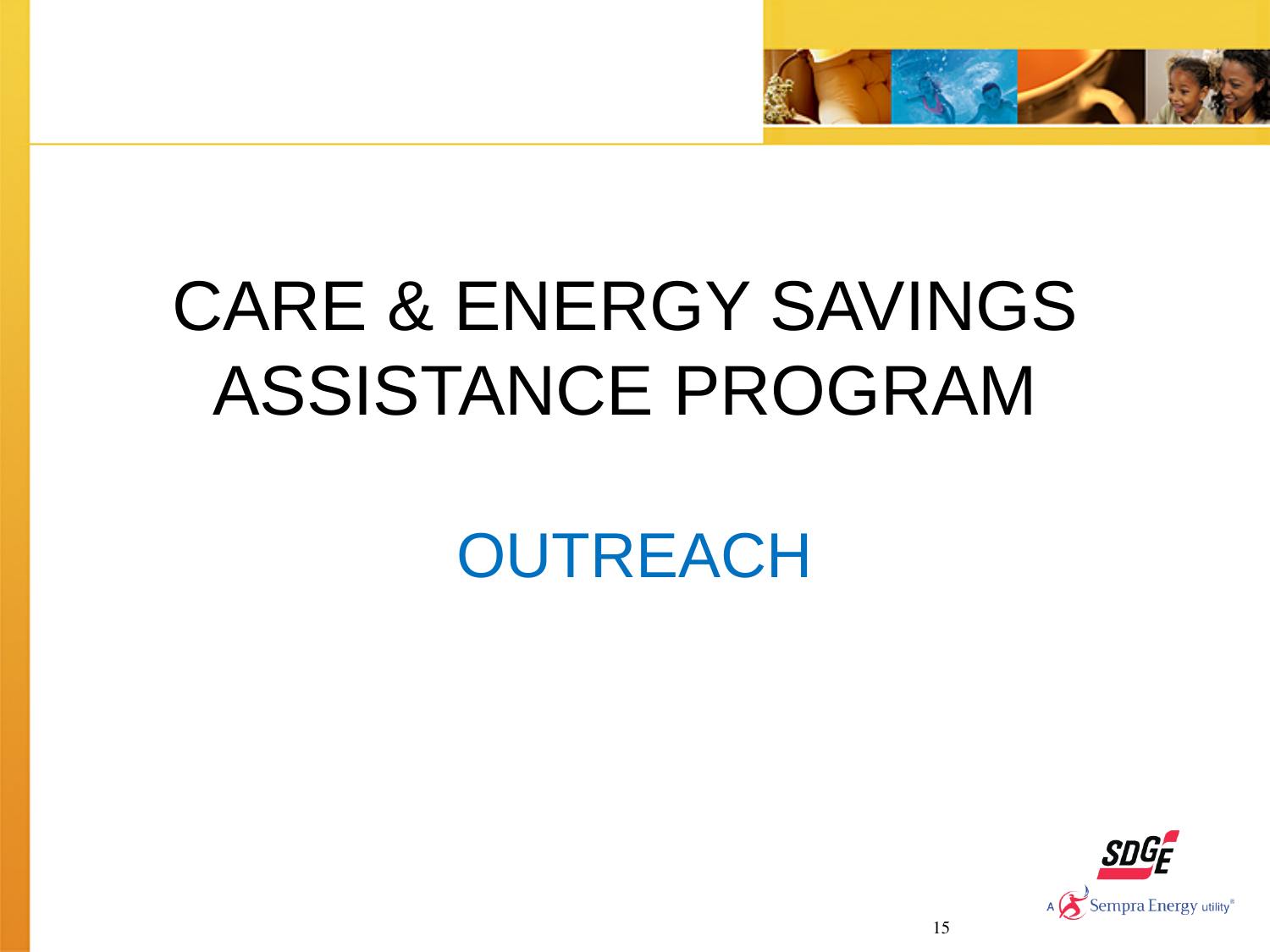

# CARE & ENERGY SAVINGS ASSISTANCE PROGRAM OUTREACH
15